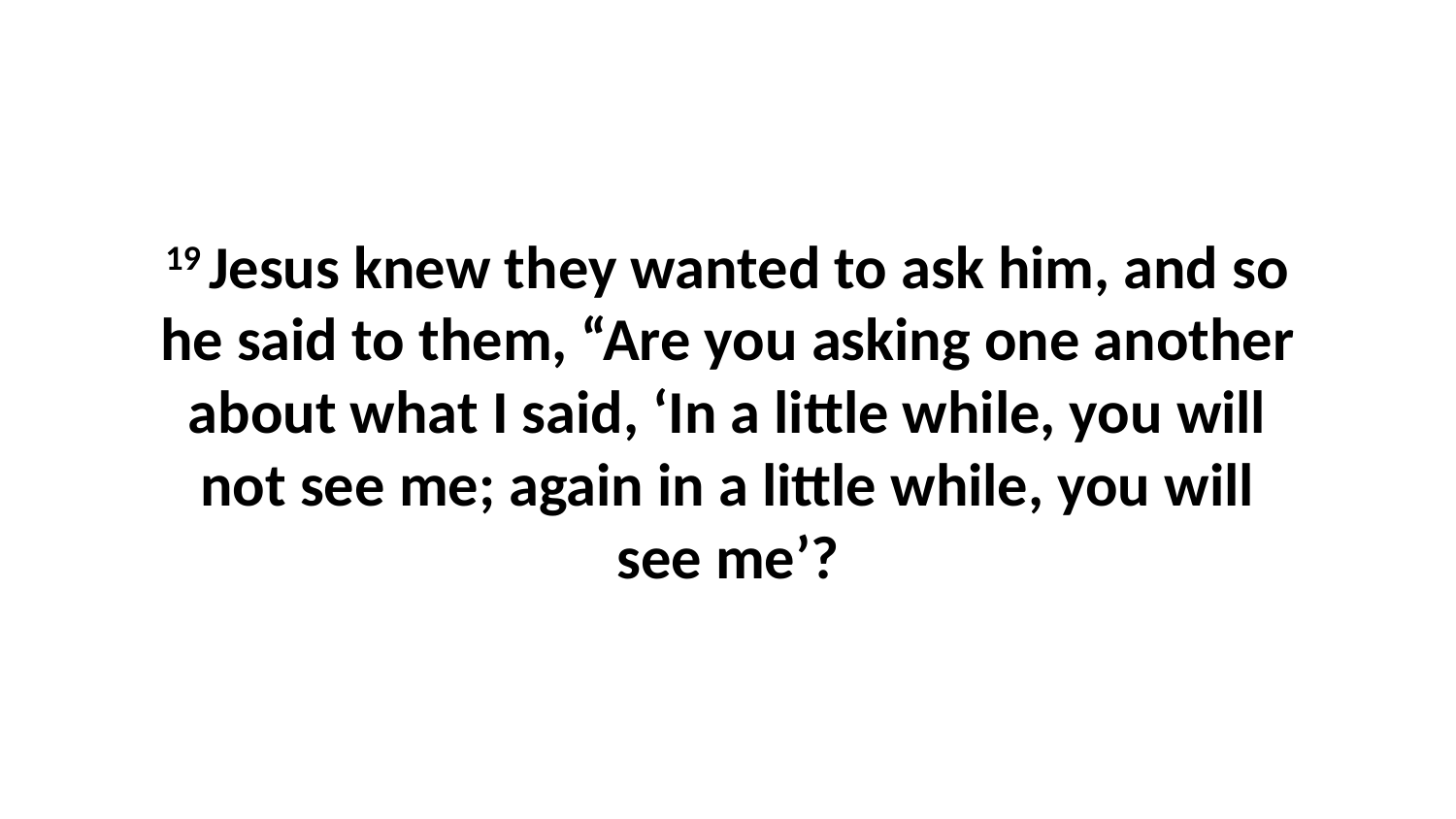

19 Jesus knew they wanted to ask him, and so he said to them, “Are you asking one another about what I said, ‘In a little while, you will not see me; again in a little while, you will see me’?